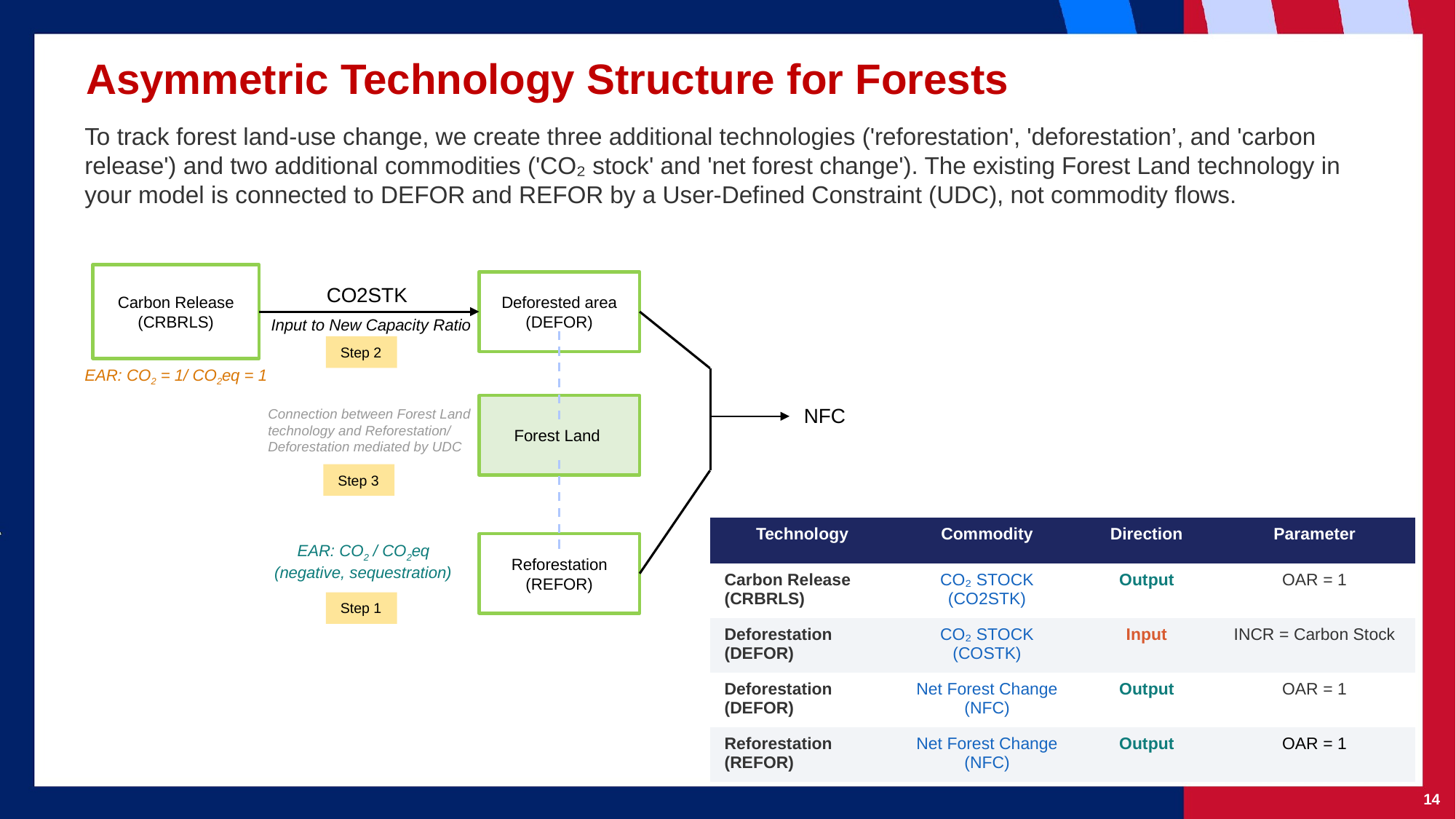

Asymmetric Technology Structure for Forests
To track forest land-use change, we create three additional technologies ('reforestation', 'deforestation’, and 'carbon release') and two additional commodities ('CO₂ stock' and 'net forest change'). The existing Forest Land technology in your model is connected to DEFOR and REFOR by a User-Defined Constraint (UDC), not commodity flows.
Carbon Release (CRBRLS)
Deforested area (DEFOR)
CO2STK
NFC
Reforestation (REFOR)
Input to New Capacity Ratio
Step 2
EAR: CO2 = 1/ CO2eq = 1
Connection between Forest Land technology and Reforestation/ Deforestation mediated by UDC
Forest Land
Step 3
| Technology | Commodity | Direction | Parameter |
| --- | --- | --- | --- |
| Carbon Release (CRBRLS) | CO₂ STOCK (CO2STK) | Output | OAR = 1 |
| Deforestation (DEFOR) | CO₂ STOCK (COSTK) | Input | INCR = Carbon Stock |
| Deforestation (DEFOR) | Net Forest Change (NFC) | Output | OAR = 1 |
| Reforestation (REFOR) | Net Forest Change (NFC) | Output | OAR = 1 |
EAR: CO2 / CO2eq
(negative, sequestration)
Step 1
14